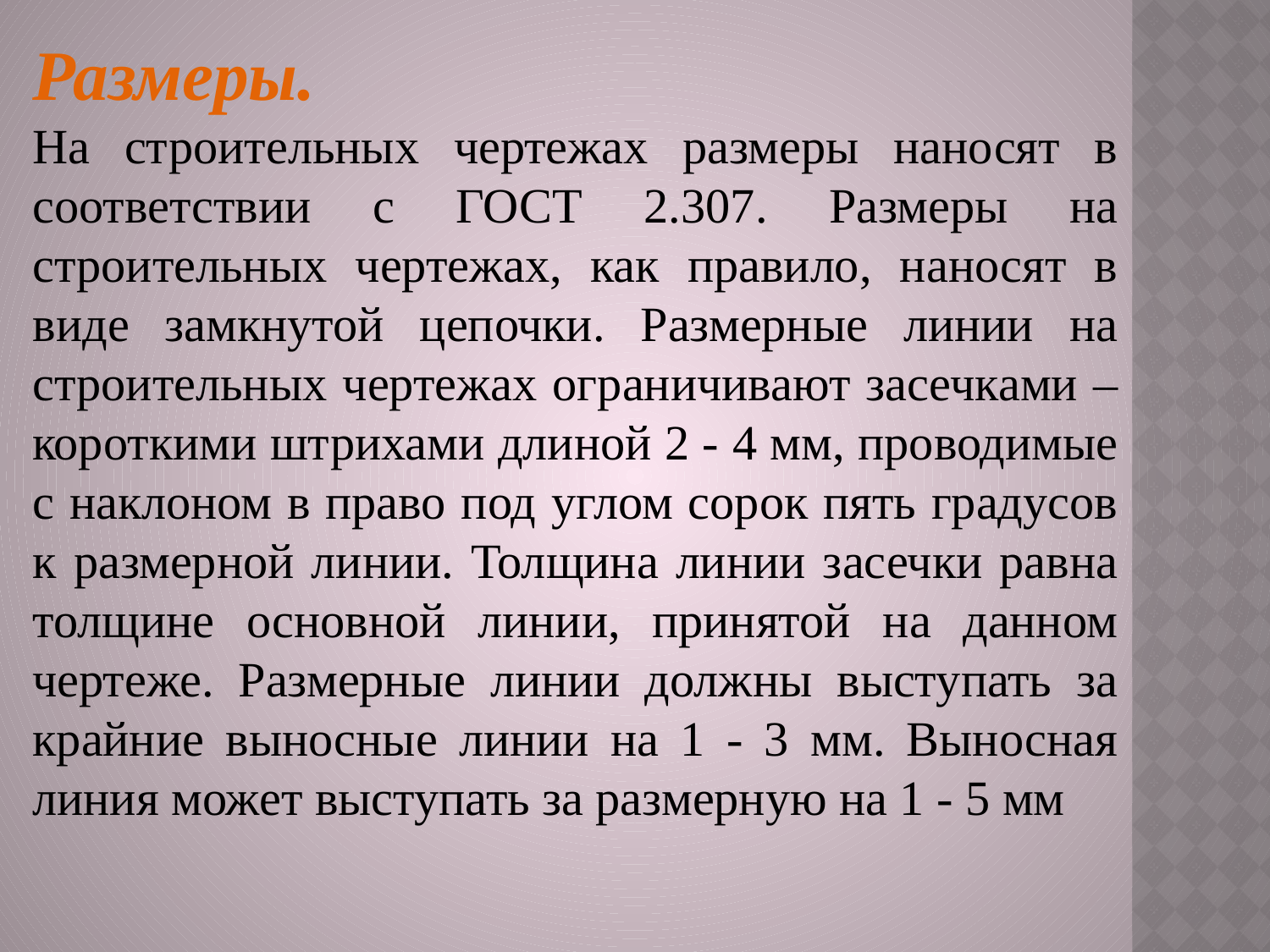

Размеры.
На строительных чертежах размеры наносят в соответствии с ГОСТ 2.307. Размеры на строительных чертежах, как правило, наносят в виде замкнутой цепочки. Размерные линии на строительных чертежах ограничивают засечками – короткими штрихами длиной 2 - 4 мм, проводимые с наклоном в право под углом сорок пять градусов к размерной линии. Толщина линии засечки равна толщине основной линии, принятой на данном чертеже. Размерные линии должны выступать за крайние выносные линии на 1 - 3 мм. Выносная линия может выступать за размерную на 1 - 5 мм